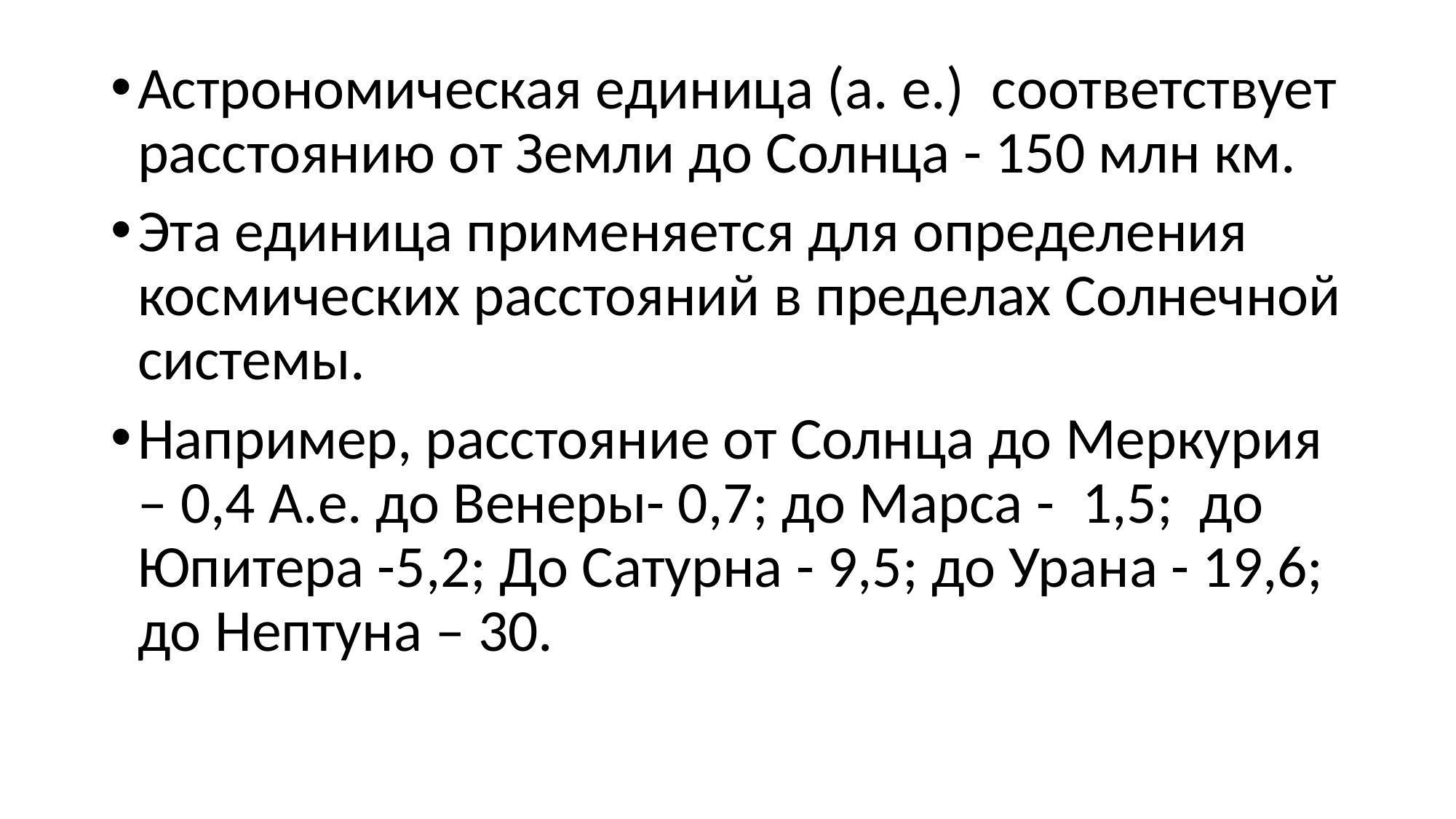

#
Астрономическая единица (а. е.)  соответствует расстоянию от Земли до Солнца - 150 млн км.
Эта единица применяется для определения космических расстояний в пределах Солнечной системы.
Например, расстояние от Солнца до Меркурия – 0,4 А.е. до Венеры- 0,7; до Марса -  1,5;  до Юпитера -5,2; До Сатурна - 9,5; до Урана - 19,6; до Нептуна – 30.